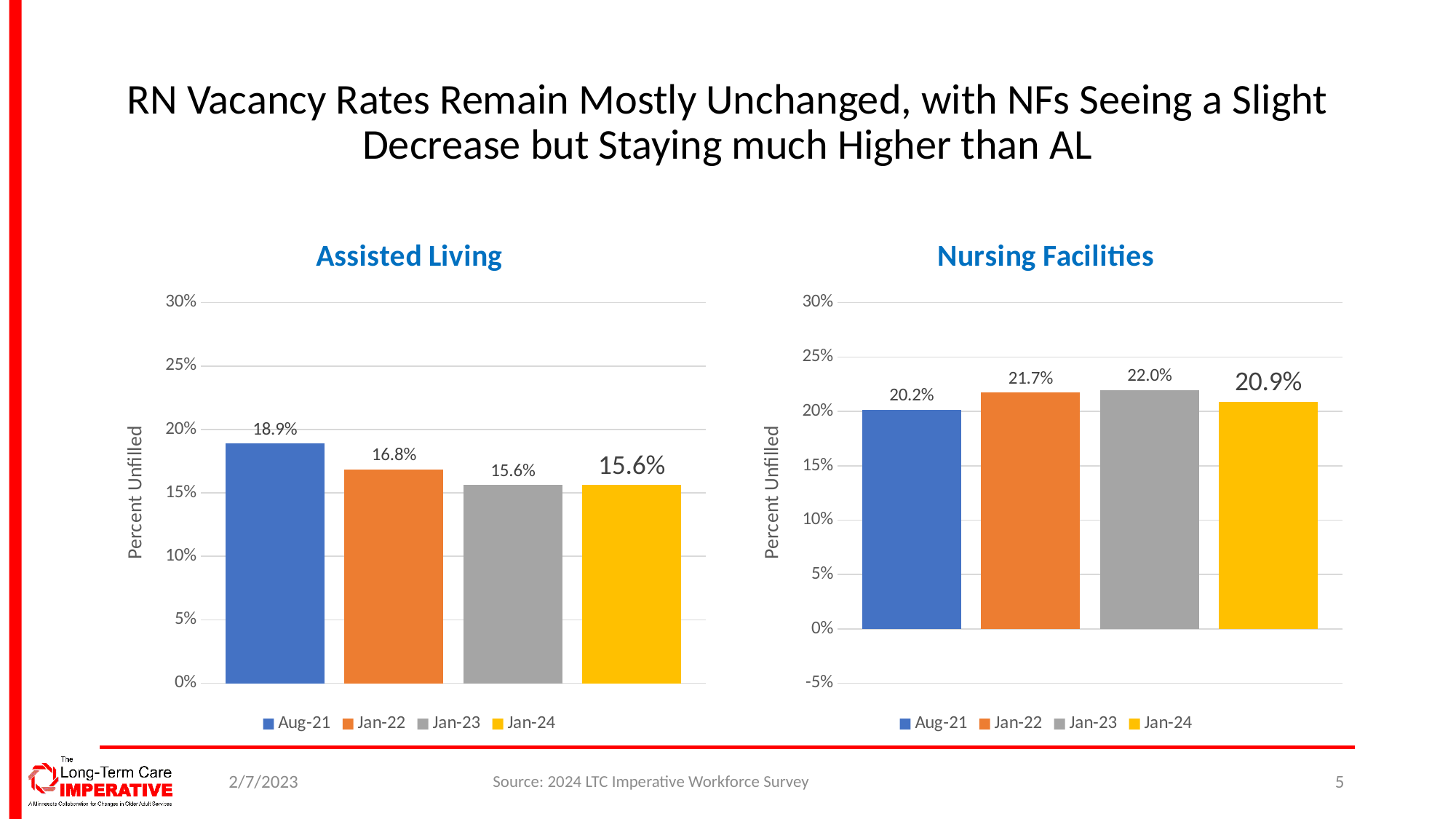

# RN Vacancy Rates Remain Mostly Unchanged, with NFs Seeing a Slight Decrease but Staying much Higher than AL

### Chart: Assisted Living

| Category | Aug-21 | Jan-22 | Jan-23 | Jan-24 |
|---|---|---|---|---|
| Statewide | 0.18895348837209303 | 0.16844349680170576 | 0.15625 | 0.15625 |

### Chart: Nursing Facilities

| Category | Aug-21 | Jan-22 | Jan-23 | Jan-24 |
|---|---|---|---|---|
| Statewide | 0.2016104056983586 | 0.21720769932842024 | 0.2196969696969697 | 0.209 |
2/7/2023
Source: 2024 LTC Imperative Workforce Survey
5